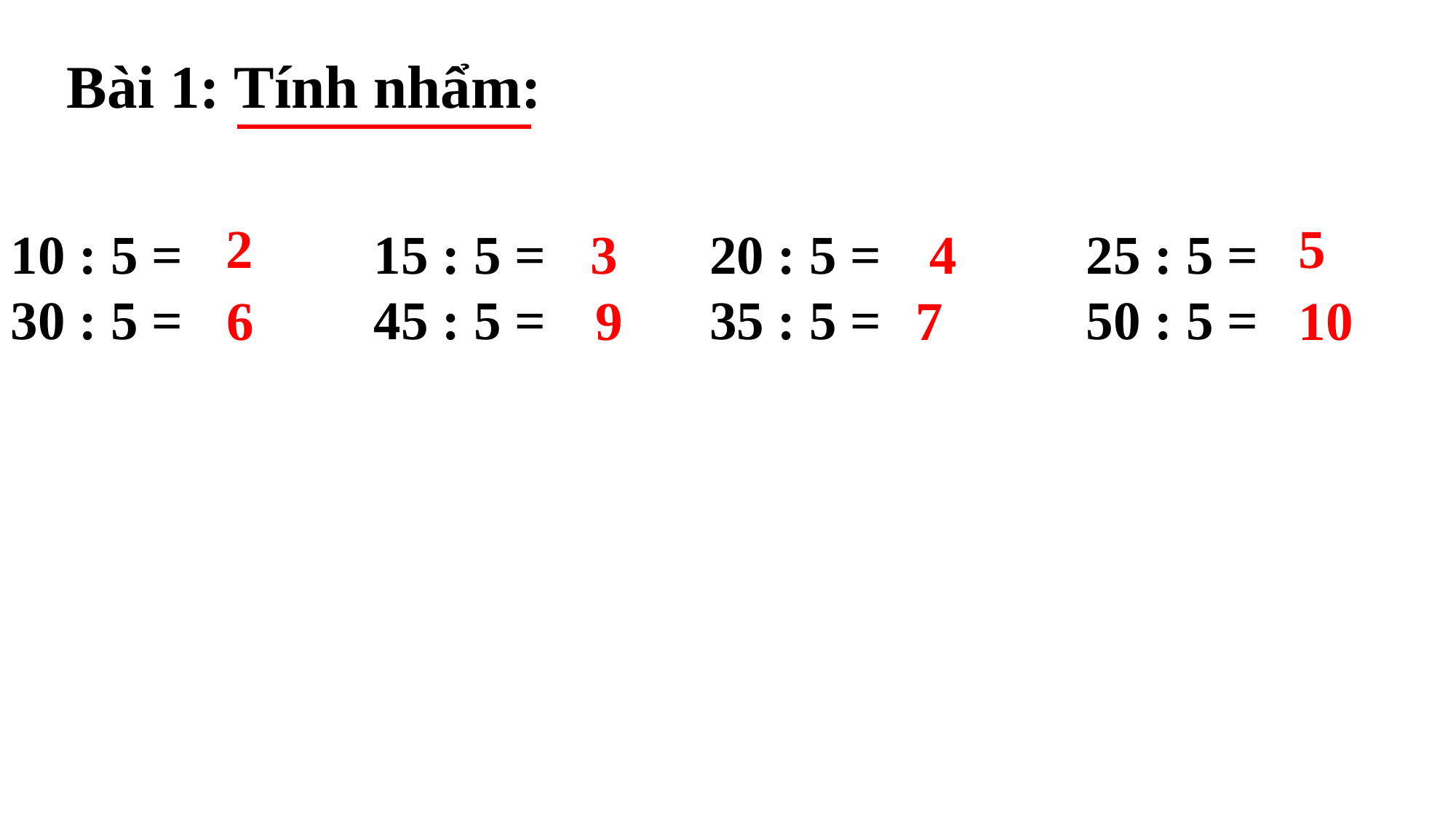

Bài 1: Tính nhẩm:
2
5
4
10 : 5 =              15 : 5 =            20 : 5 =               25 : 5 =
30 : 5 =              45 : 5 =            35 : 5 =               50 : 5 =
3
9
10
7
6